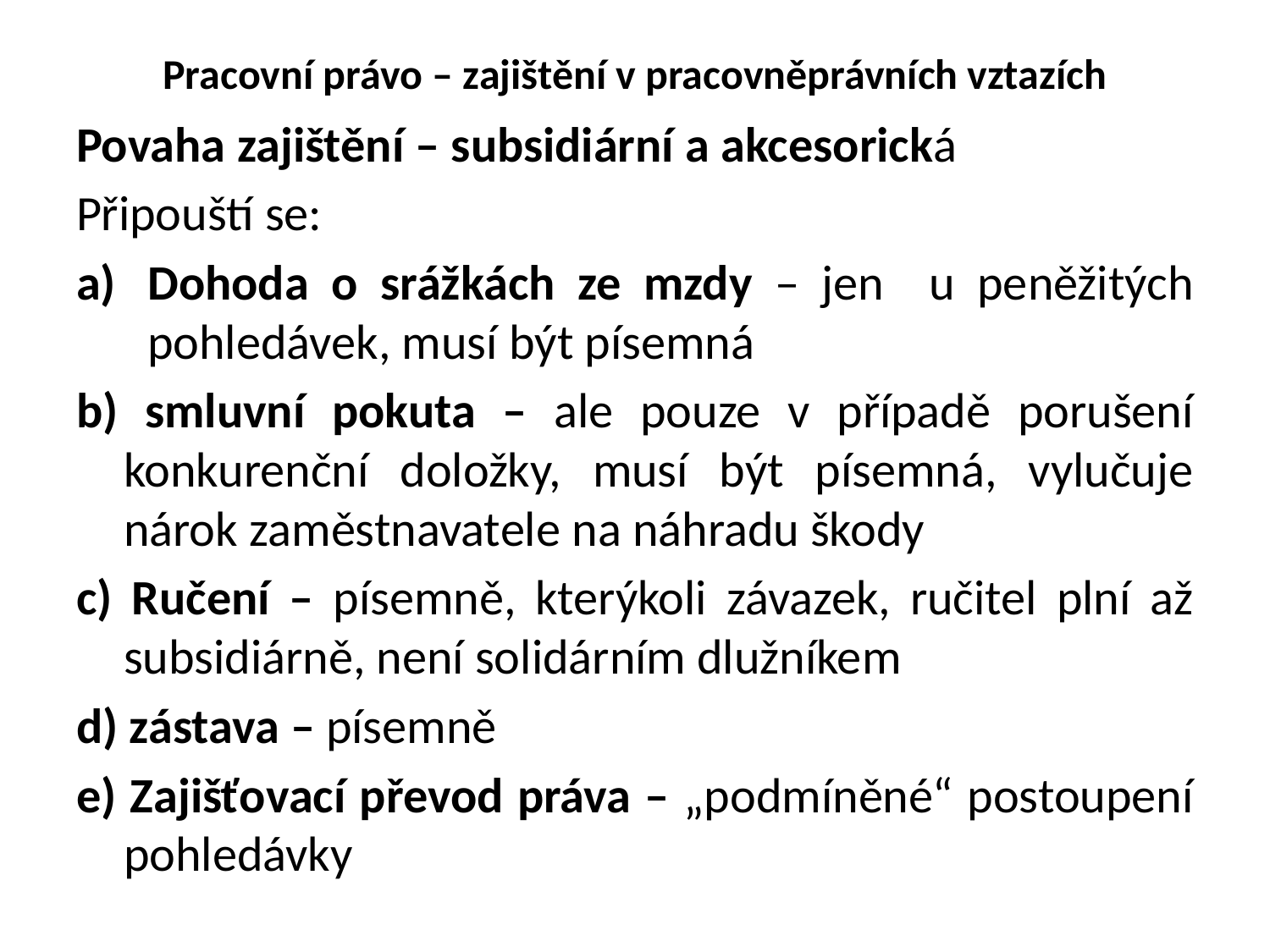

# Pracovní právo – zajištění v pracovněprávních vztazích
Povaha zajištění – subsidiární a akcesorická
Připouští se:
Dohoda o srážkách ze mzdy – jen  u peněžitých pohledávek, musí být písemná
b) smluvní pokuta – ale pouze v případě porušení konkurenční doložky, musí být písemná, vylučuje nárok zaměstnavatele na náhradu škody
c) Ručení – písemně, kterýkoli závazek, ručitel plní až subsidiárně, není solidárním dlužníkem
d) zástava – písemně
e) Zajišťovací převod práva – „podmíněné“ postoupení pohledávky